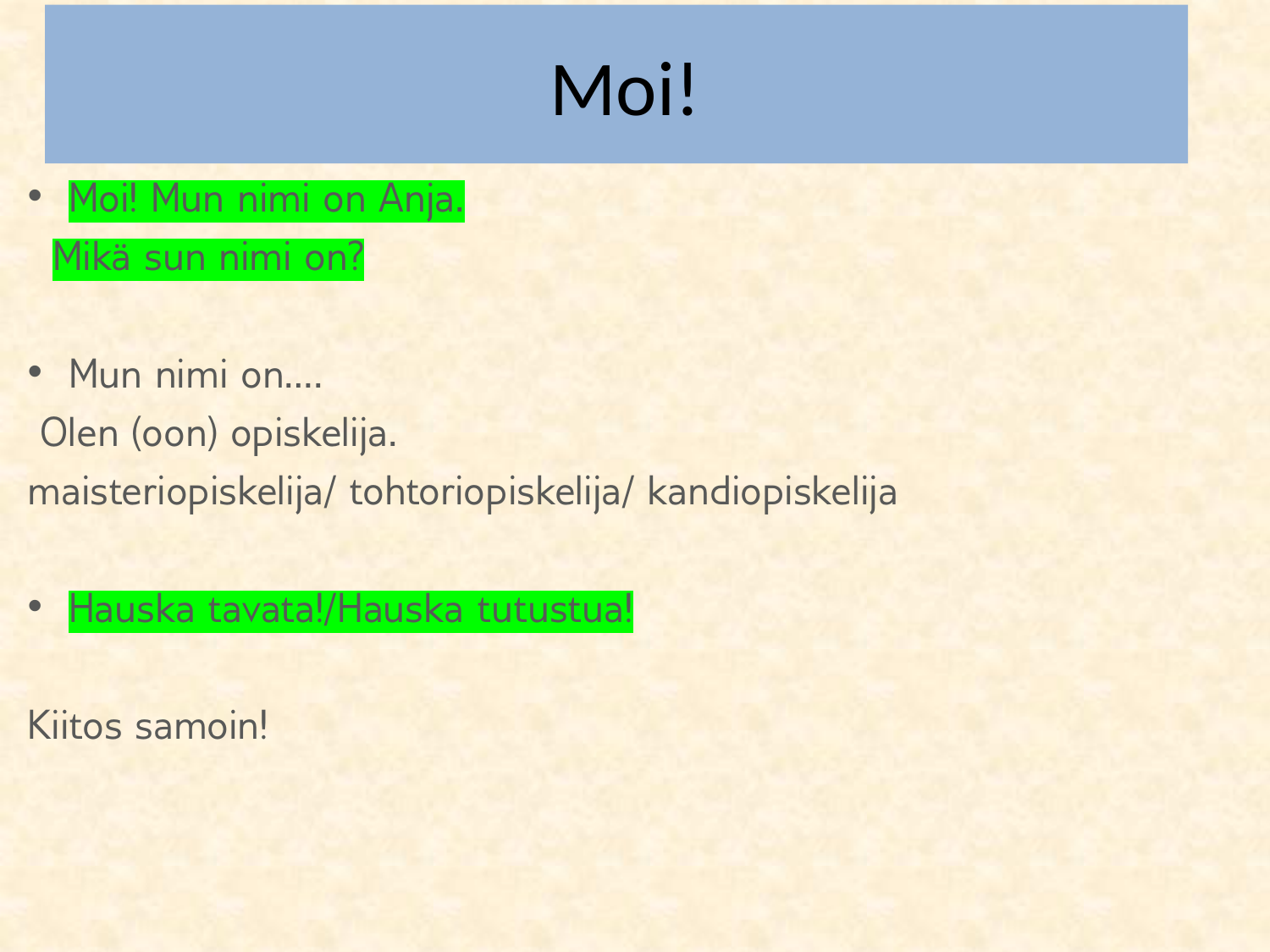

# Moi!
Moi! Mun nimi on Anja.
  Mikä sun nimi on?

Mun nimi on….
 Olen (oon) opiskelija.
maisteriopiskelija/ tohtoriopiskelija/ kandiopiskelija

Hauska tavata!/Hauska tutustua!

Kiitos samoin!